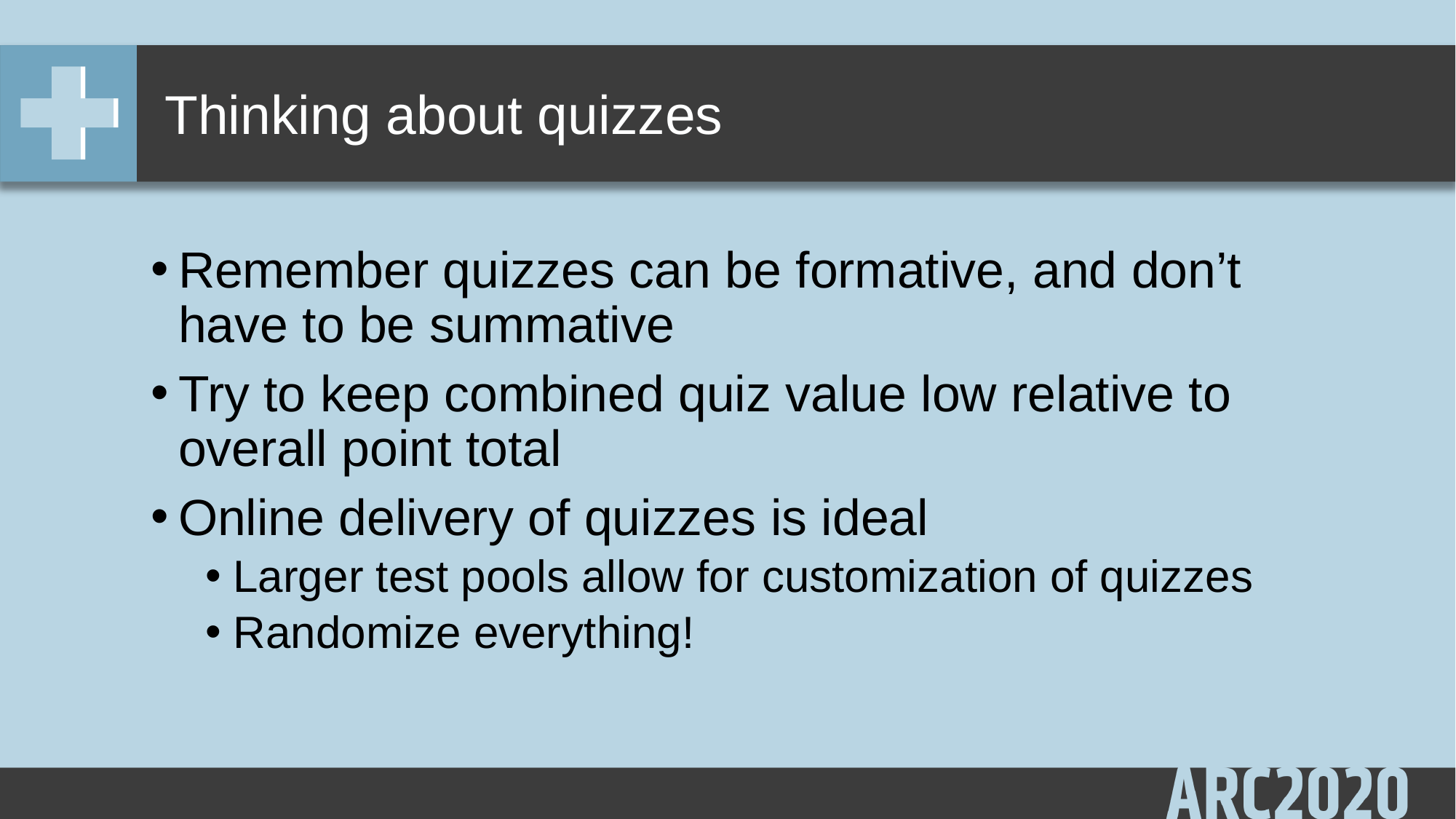

# Thinking about quizzes
Remember quizzes can be formative, and don’t have to be summative
Try to keep combined quiz value low relative to overall point total
Online delivery of quizzes is ideal
Larger test pools allow for customization of quizzes
Randomize everything!